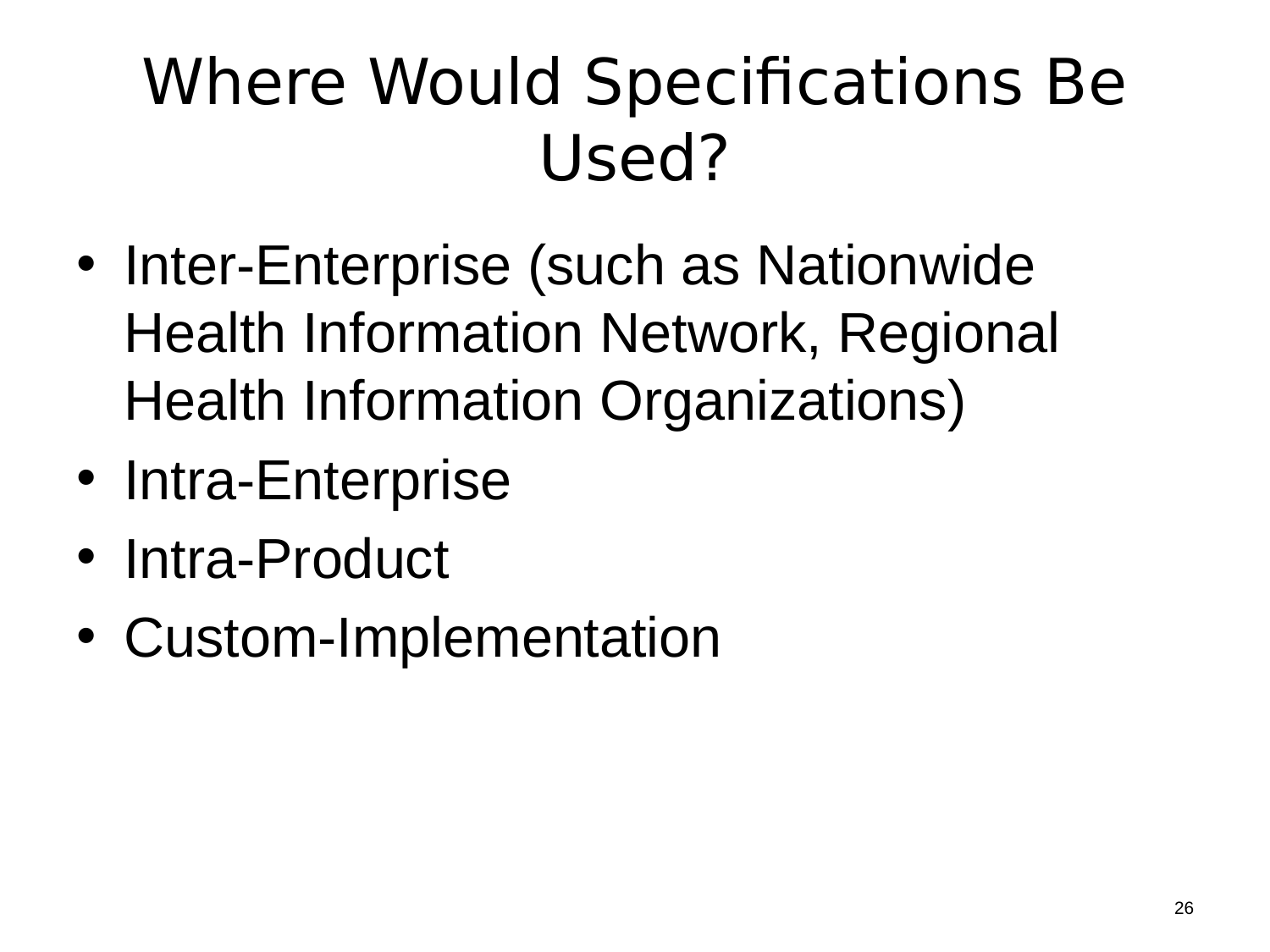

# Where Would Specifications Be Used?
Inter-Enterprise (such as Nationwide Health Information Network, Regional Health Information Organizations)
Intra-Enterprise
Intra-Product
Custom-Implementation
26